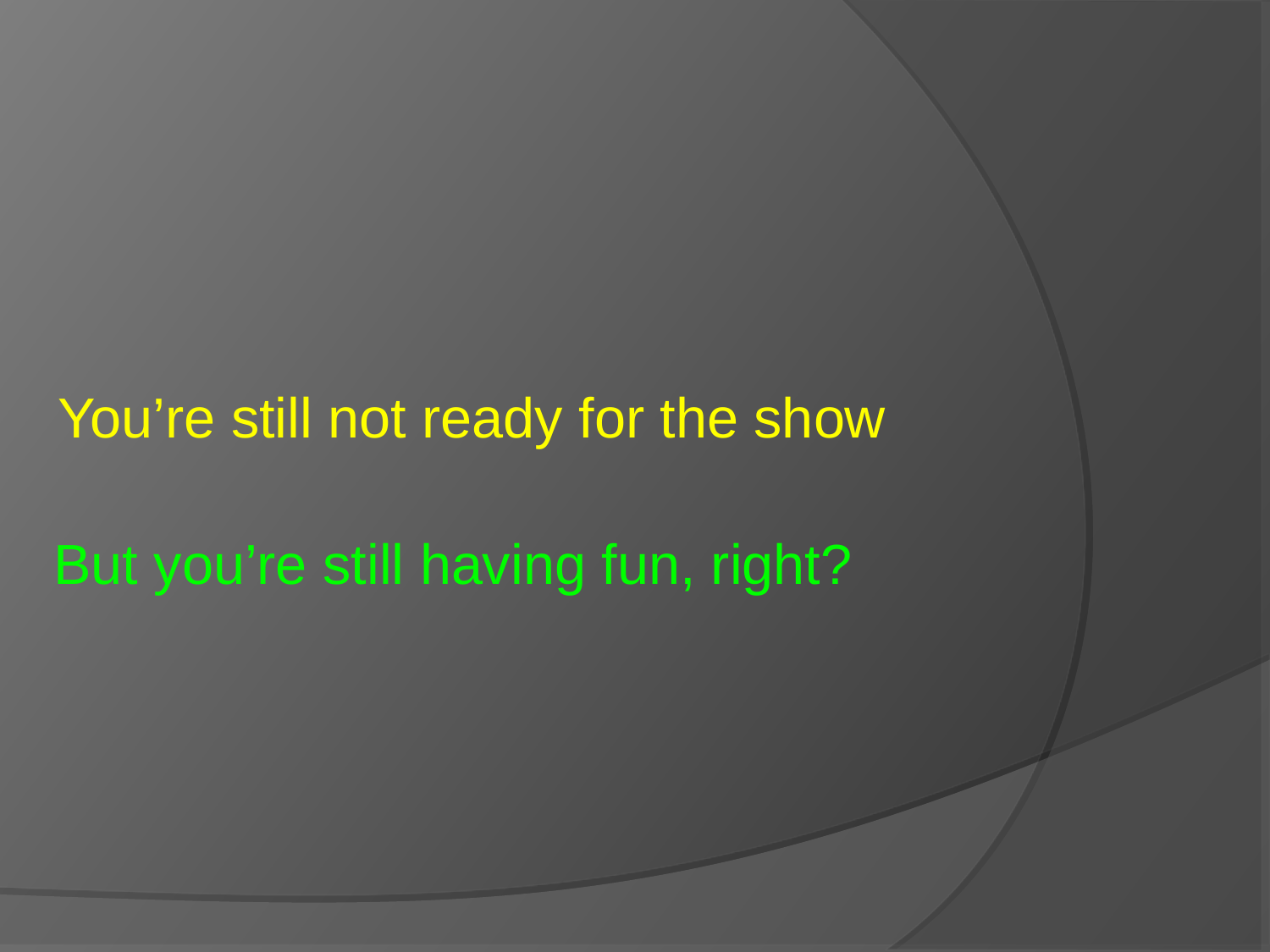

You’re still not ready for the show
     But you’re still having fun, right?